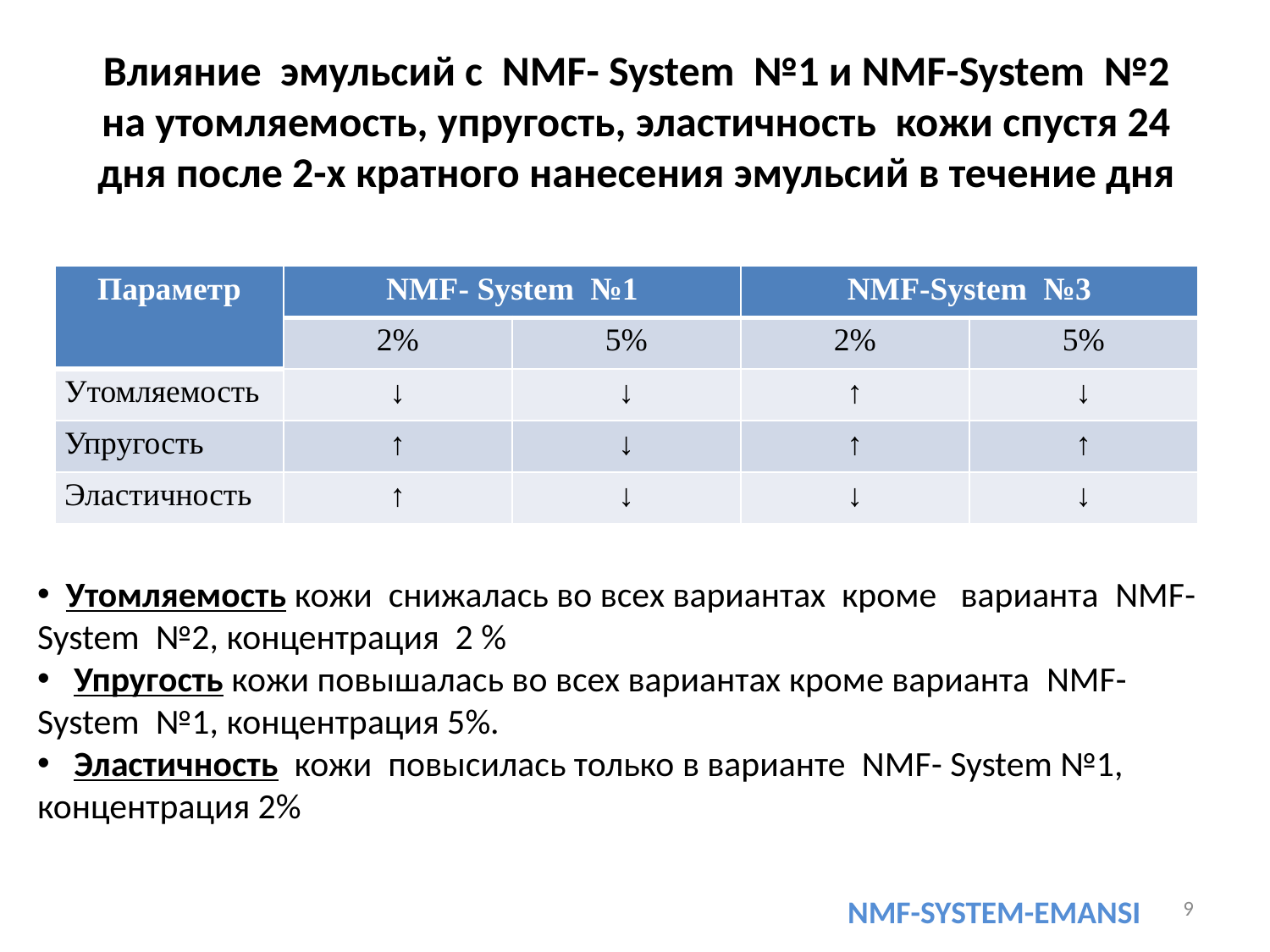

# Влияние  эмульсий с  NMF- System  №1 и NMF-System  №2 на утомляемость, упругость, эластичность  кожи спустя 24 дня после 2-х кратного нанесения эмульсий в течение дня
| Параметр | NMF- System №1 |  | NMF-System №3 |  |
| --- | --- | --- | --- | --- |
|  | 2% | 5% | 2% | 5% |
| Утомляемость | ↓ | ↓ | ↑ | ↓ |
| Упругость | ↑ | ↓ | ↑ | ↑ |
| Эластичность | ↑ | ↓ | ↓ | ↓ |
  Утомляемость кожи  снижалась во всех вариантах  кроме   варианта  NMF-System  №2, концентрация  2 %
   Упругость кожи повышалась во всех вариантах кроме варианта  NMF- System  №1, концентрация 5%.
   Эластичность  кожи  повысилась только в варианте  NMF- System №1, концентрация 2%
9
NMF-SYSTEM-EMANSI